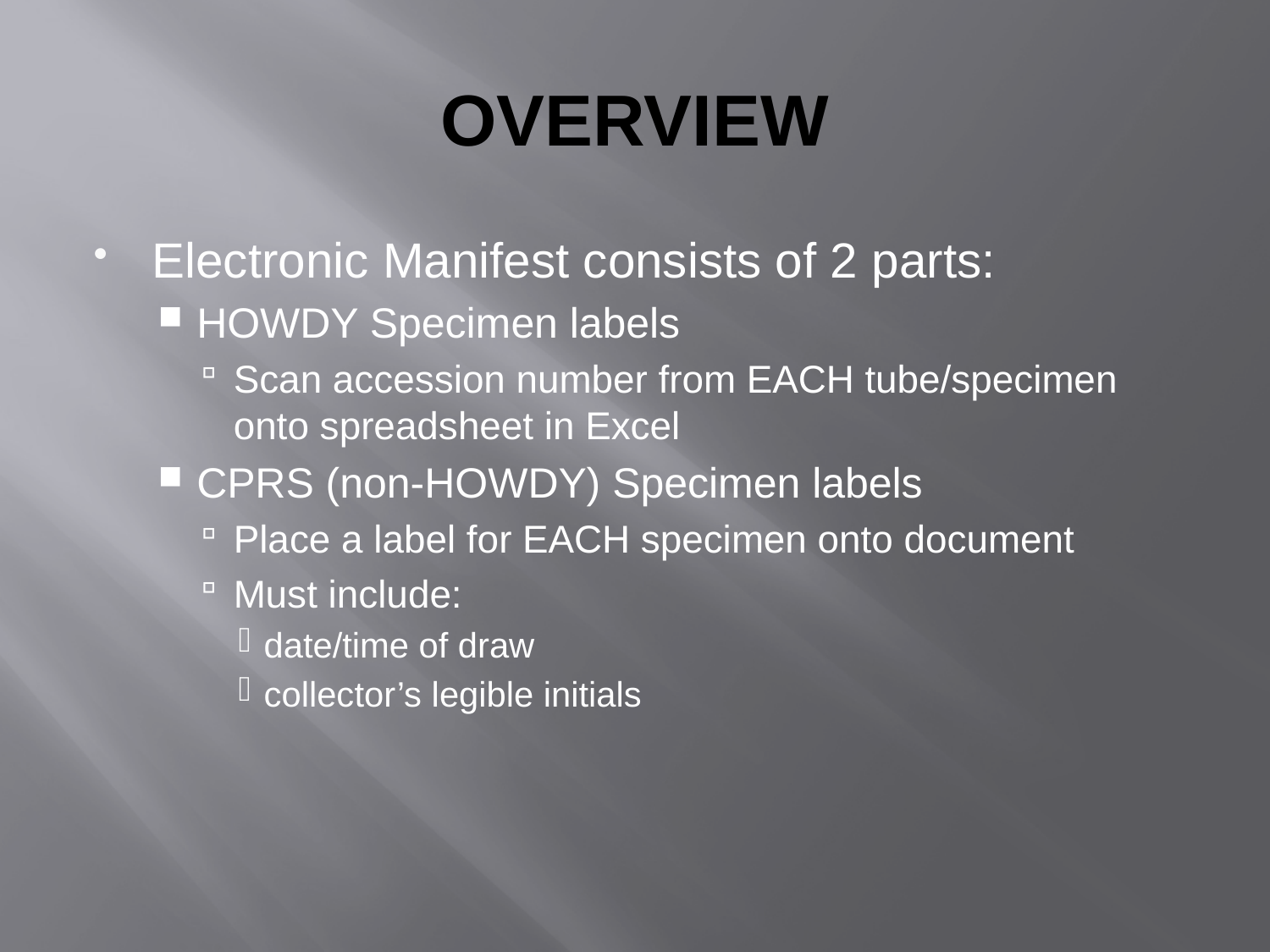

# OVERVIEW
Electronic Manifest consists of 2 parts:
HOWDY Specimen labels
Scan accession number from EACH tube/specimen onto spreadsheet in Excel
CPRS (non-HOWDY) Specimen labels
Place a label for EACH specimen onto document
Must include:
date/time of draw
collector’s legible initials